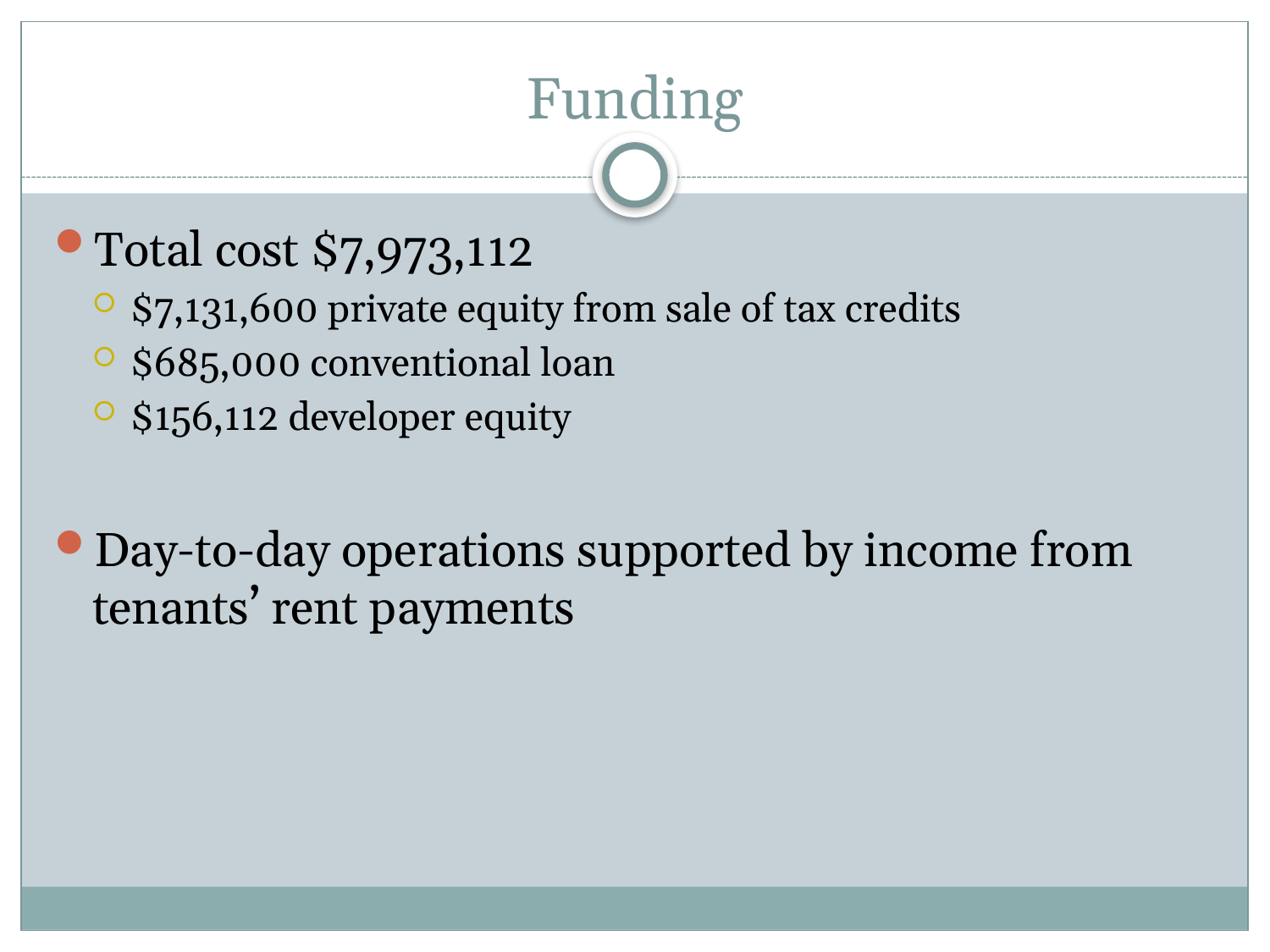

# Funding
Total cost $7,973,112
$7,131,600 private equity from sale of tax credits
$685,000 conventional loan
$156,112 developer equity

Day-to-day operations supported by income from tenants’ rent payments